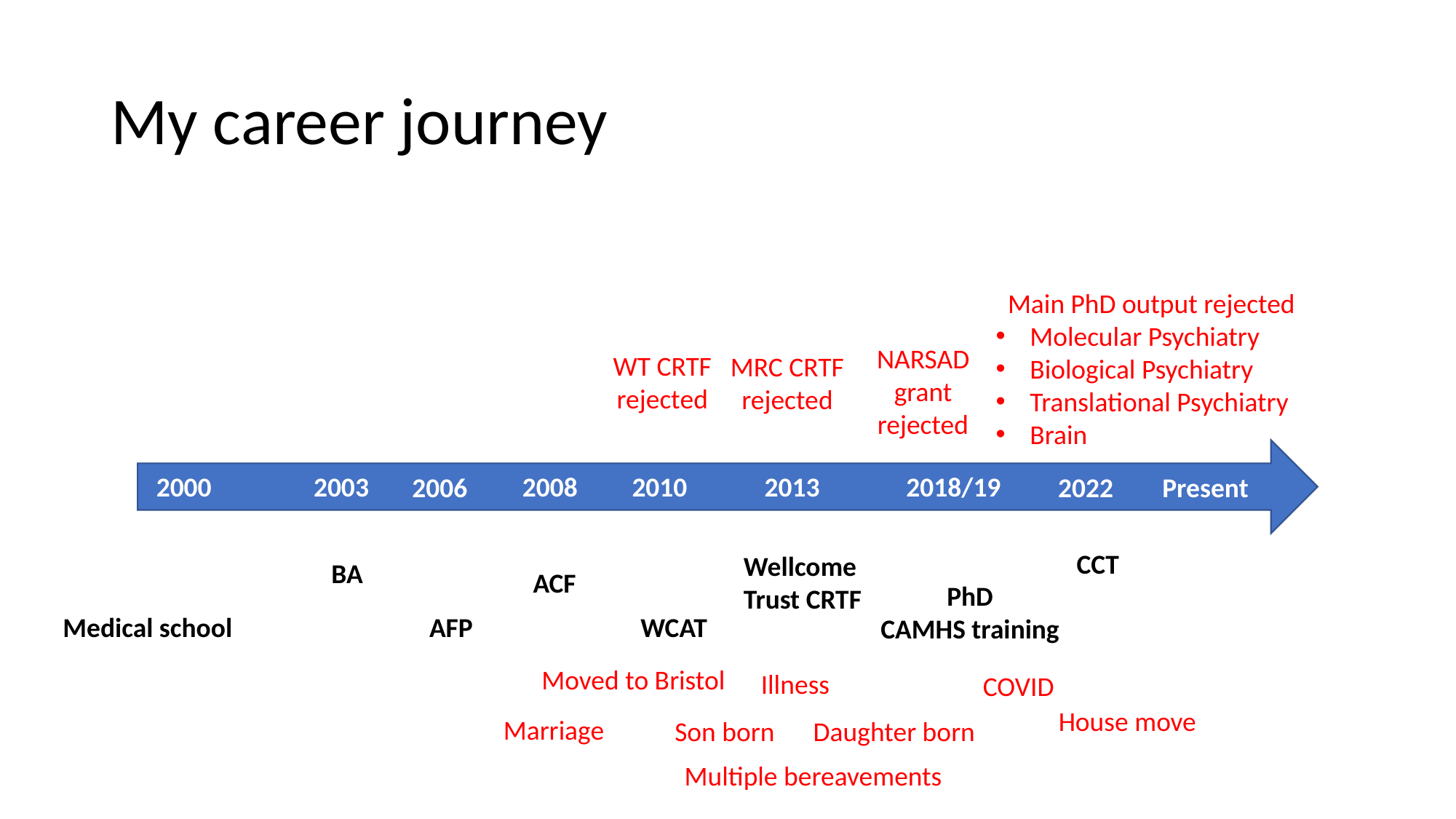

# My career journey
Main PhD output rejected
Molecular Psychiatry
Biological Psychiatry
Translational Psychiatry
Brain
NARSAD grant rejected
WT CRTF rejected
MRC CRTF rejected

2000
2003
2008
2010
2013
2018/19
Present
2022
2006
CCT
Wellcome Trust CRTF
BA
ACF
PhD
CAMHS training
Medical school
AFP
WCAT
Moved to Bristol
Illness
COVID
House move
Marriage
Son born
Daughter born
Multiple bereavements